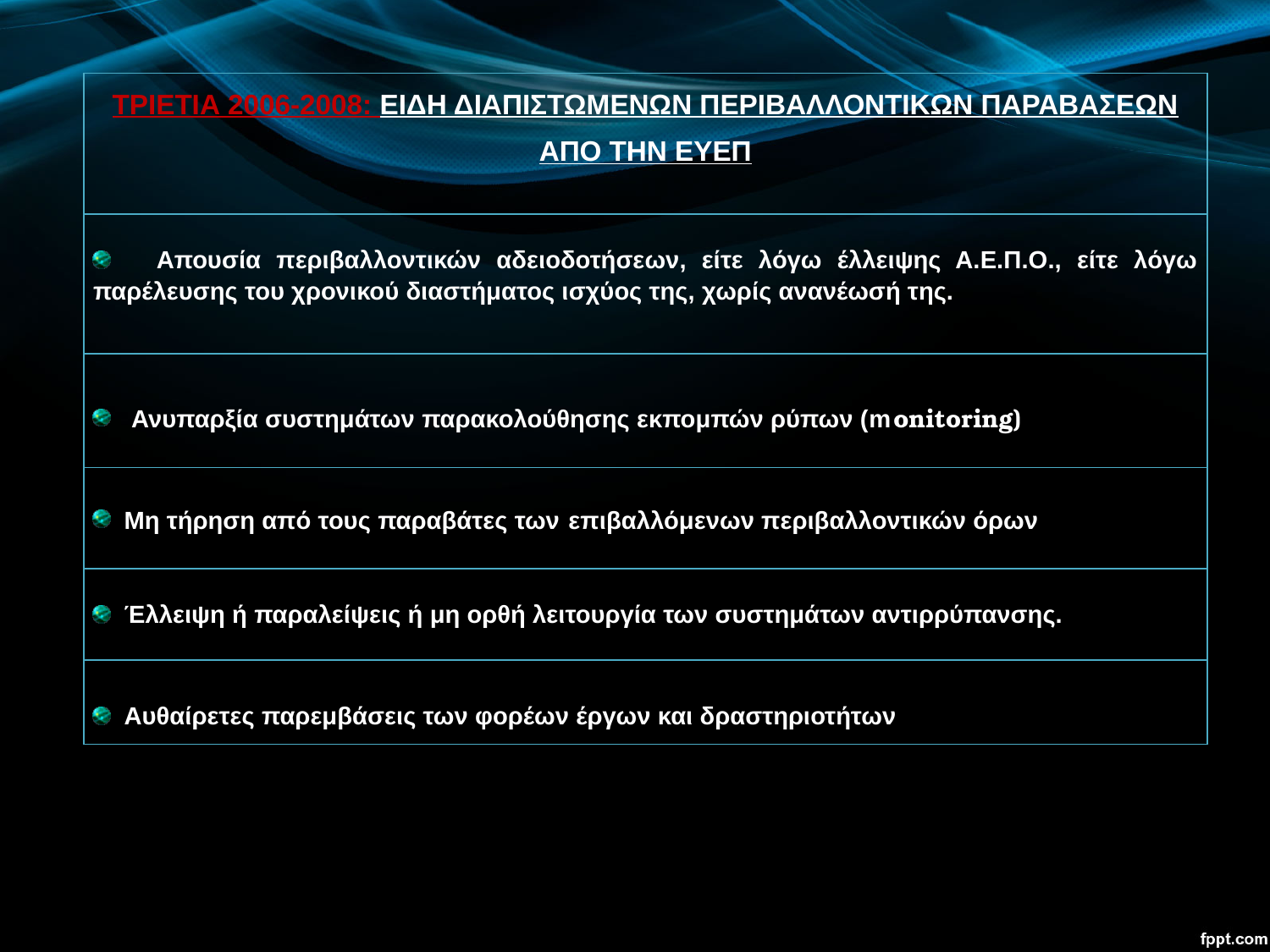

| ΤΡΙΕΤΙΑ 2006-2008: ΕΙΔΗ ΔΙΑΠΙΣΤΩΜΕΝΩΝ ΠΕΡΙΒΑΛΛΟΝΤΙΚΩΝ ΠΑΡΑΒΑΣΕΩΝ ΑΠΟ ΤΗΝ ΕΥΕΠ |
| --- |
| Απουσία περιβαλλοντικών αδειοδοτήσεων, είτε λόγω έλλειψης Α.Ε.Π.Ο., είτε λόγω παρέλευσης του χρονικού διαστήματος ισχύος της, χωρίς ανανέωσή της. |
| Ανυπαρξία συστημάτων παρακολούθησης εκπομπών ρύπων (mοnitoring) |
| Μη τήρηση από τους παραβάτες των επιβαλλόμενων περιβαλλοντικών όρων |
| Έλλειψη ή παραλείψεις ή μη ορθή λειτουργία των συστημάτων αντιρρύπανσης. |
| Αυθαίρετες παρεμβάσεις των φορέων έργων και δραστηριοτήτων |